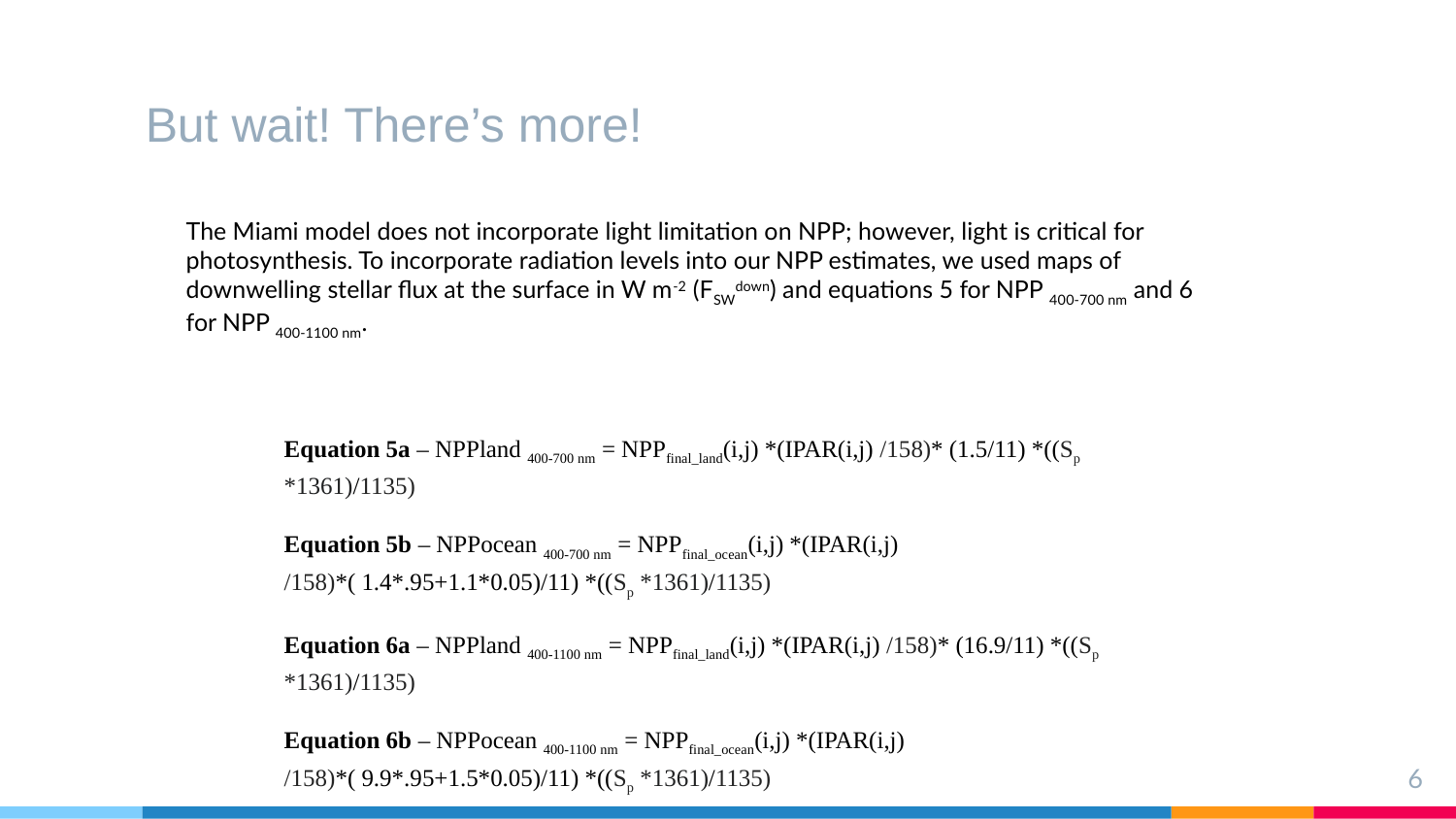

# But wait! There’s more!
The Miami model does not incorporate light limitation on NPP; however, light is critical for photosynthesis. To incorporate radiation levels into our NPP estimates, we used maps of downwelling stellar flux at the surface in W m-2 (FSWdown) and equations 5 for NPP 400-700 nm and 6 for NPP 400-1100 nm.
Equation 5a – NPPland 400-700 nm = NPPfinal_land(i,j) *(IPAR(i,j) /158)* (1.5/11) *((Sp *1361)/1135)
Equation 5b – NPPocean 400-700 nm = NPPfinal_ocean(i,j) *(IPAR(i,j) /158)*( 1.4*.95+1.1*0.05)/11) *((Sp *1361)/1135)
Equation 6a – NPPland 400-1100 nm = NPPfinal_land(i,j) *(IPAR(i,j) /158)* (16.9/11) *((Sp *1361)/1135)
Equation 6b – NPPocean 400-1100 nm = NPPfinal_ocean(i,j) *(IPAR(i,j) /158)*( 9.9*.95+1.5*0.05)/11) *((Sp *1361)/1135)

6